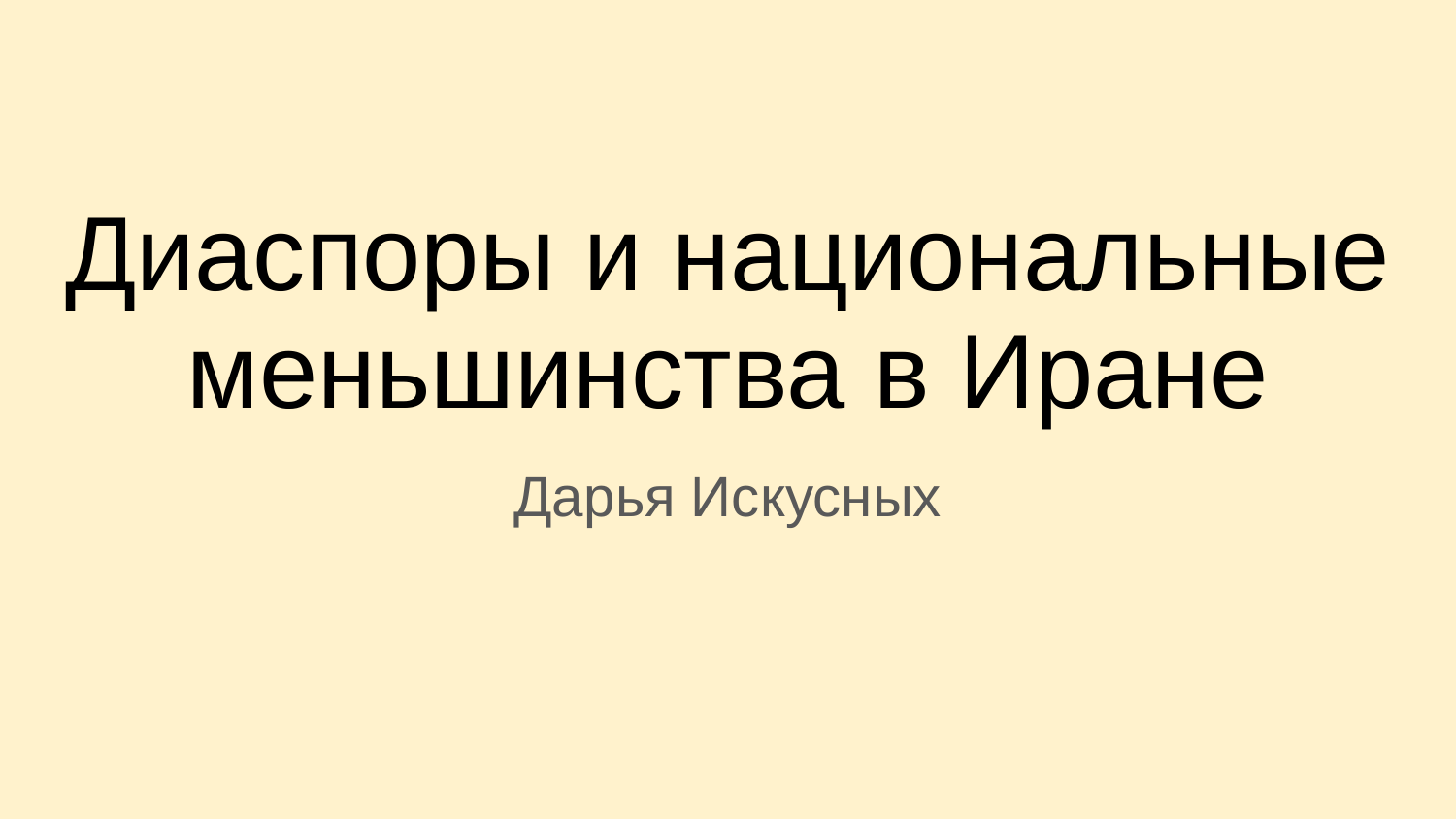

# Диаспоры и национальные меньшинства в Иране
Дарья Искусных